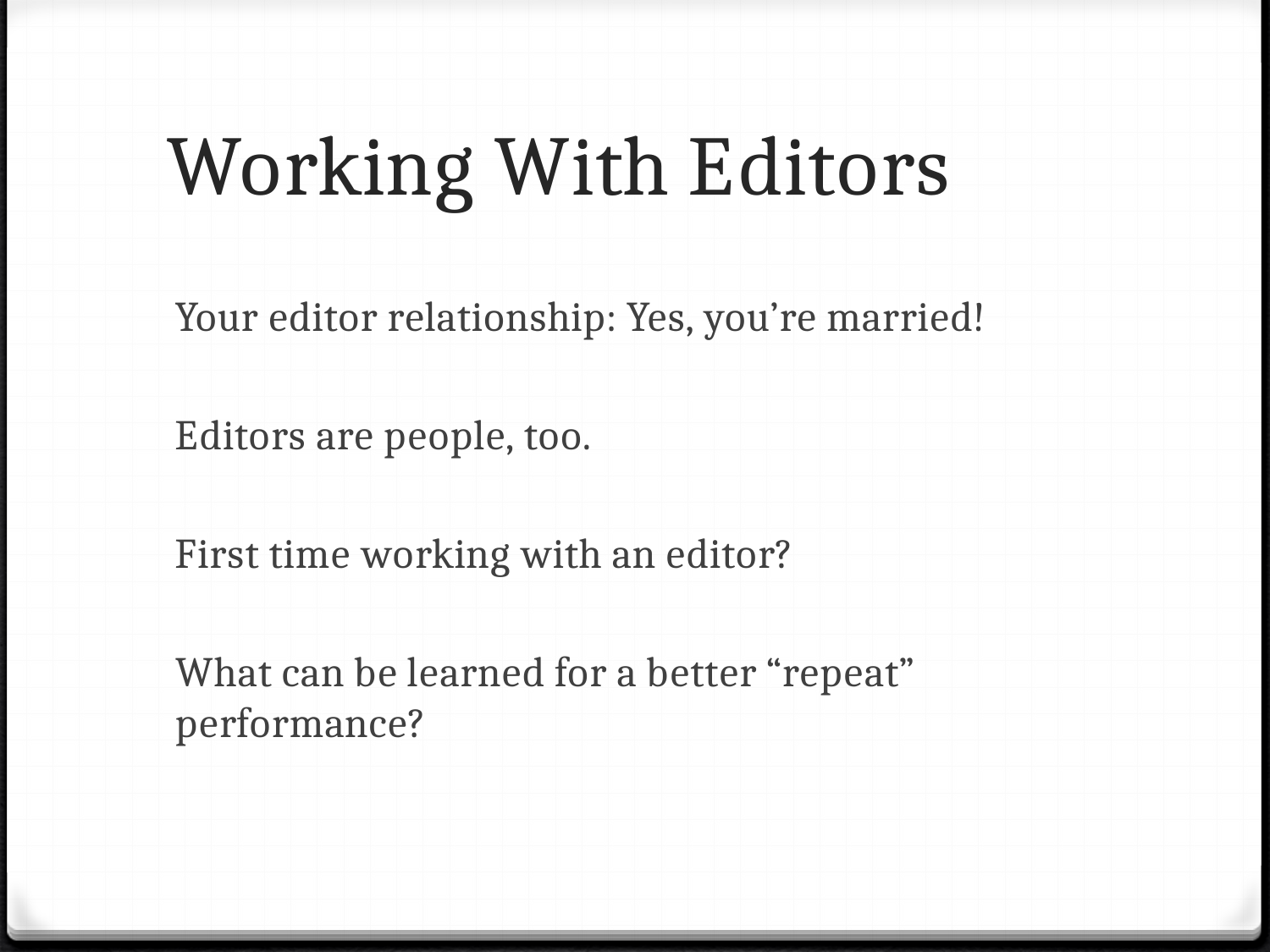

Working With Editors
Your editor relationship: Yes, you’re married!

Editors are people, too.

First time working with an editor?

What can be learned for a better “repeat” performance?